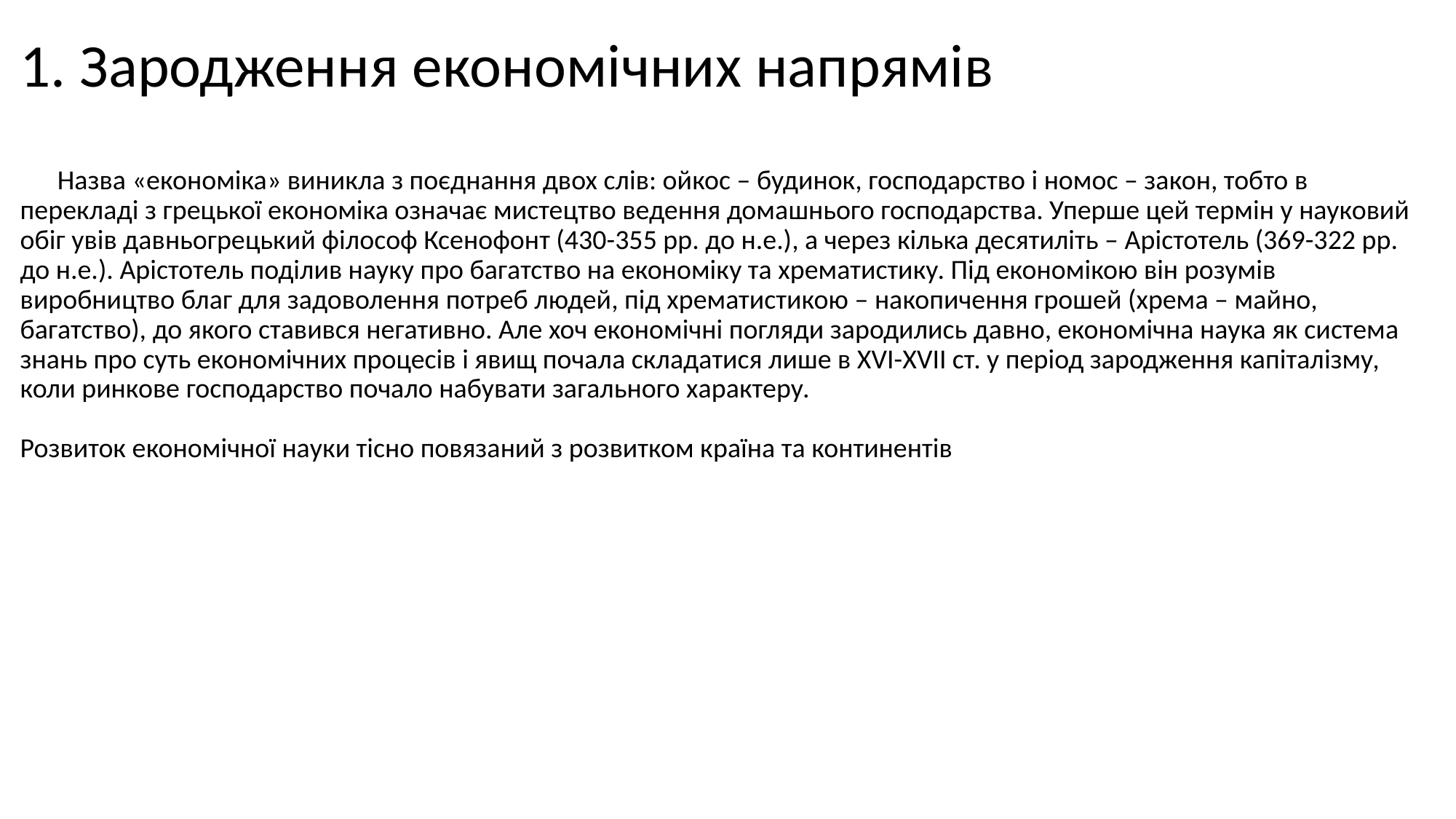

# 1. Зародження економічних напрямів Назва «економіка» виникла з поєднання двох слів: ойкос – будинок, господарство і номос – закон, тобто в перекладі з грецької економіка означає мистецтво ведення домашнього господарства. Уперше цей термін у науковий обіг увів давньогрецький філософ Ксенофонт (430-355 рр. до н.е.), а через кілька десятиліть – Арістотель (369-322 рр. до н.е.). Арістотель поділив науку про багатство на економіку та хрематистику. Під економікою він розумів виробництво благ для задоволення потреб людей, під хрематистикою – накопичення грошей (хрема – майно, багатство), до якого ставився негативно. Але хоч економічні погляди зародились давно, економічна наука як система знань про суть економічних процесів і явищ почала складатися лише в XVI-XVII ст. у період зародження капіталізму, коли ринкове господарство почало набувати загального характеру. Розвиток економічної науки тісно повязаний з розвитком країна та континентів